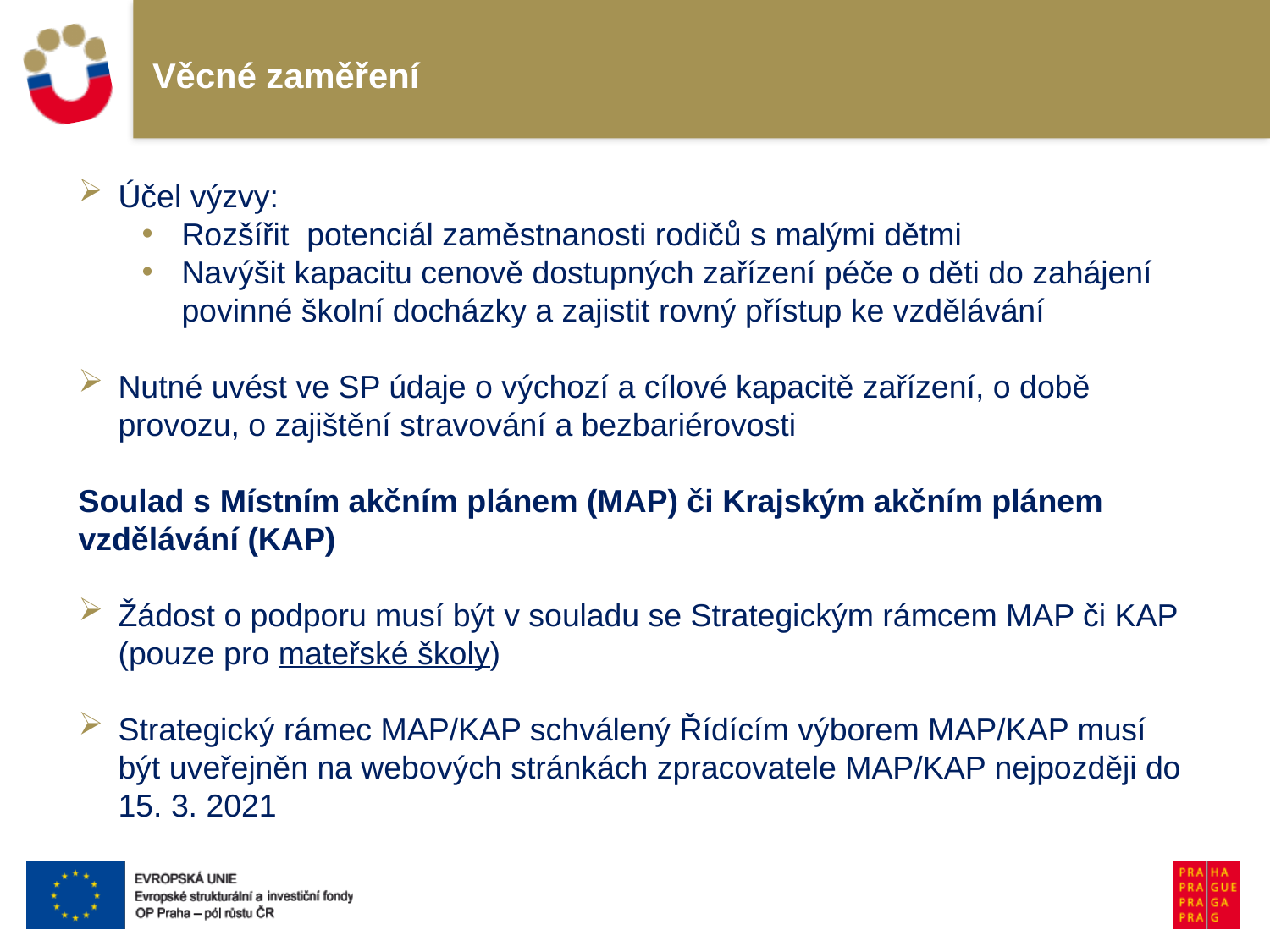

Věcné zaměření

Výzva č. 20 Modernizace zařízení a vybavení pražských škol
Účel výzvy:
Rozšířit  potenciál zaměstnanosti rodičů s malými dětmi
Navýšit kapacitu cenově dostupných zařízení péče o děti do zahájení povinné školní docházky a zajistit rovný přístup ke vzdělávání

Nutné uvést ve SP údaje o výchozí a cílové kapacitě zařízení, o době provozu, o zajištění stravování a bezbariérovosti

Soulad s Místním akčním plánem (MAP) či Krajským akčním plánem vzdělávání (KAP)

Žádost o podporu musí být v souladu se Strategickým rámcem MAP či KAP (pouze pro mateřské školy)

Strategický rámec MAP/KAP schválený Řídícím výborem MAP/KAP musí být uveřejněn na webových stránkách zpracovatele MAP/KAP nejpozději do 15. 3. 2021